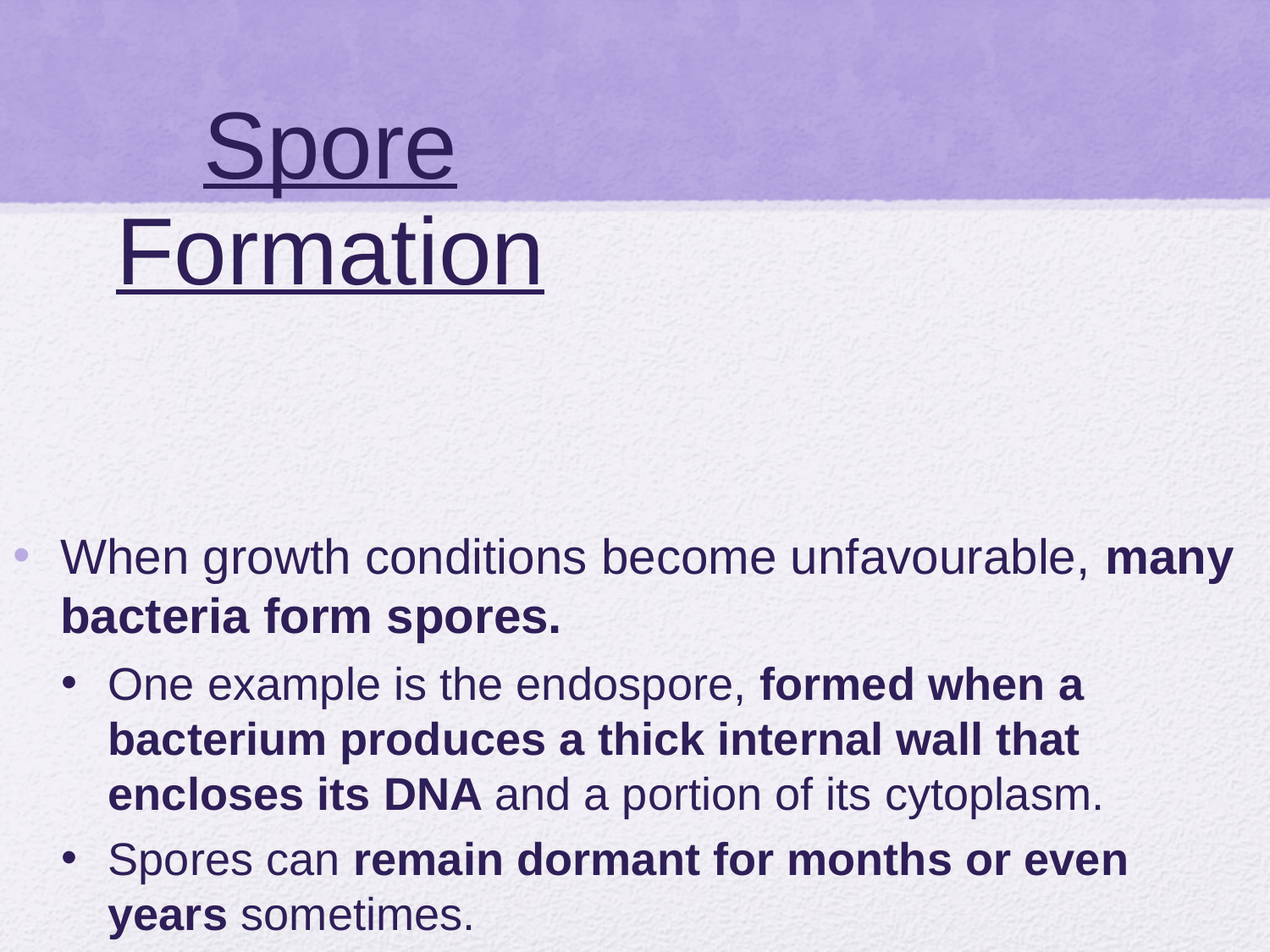

# Spore Formation
When growth conditions become unfavourable, many bacteria form spores.
One example is the endospore, formed when a bacterium produces a thick internal wall that encloses its DNA and a portion of its cytoplasm.
Spores can remain dormant for months or even years sometimes.